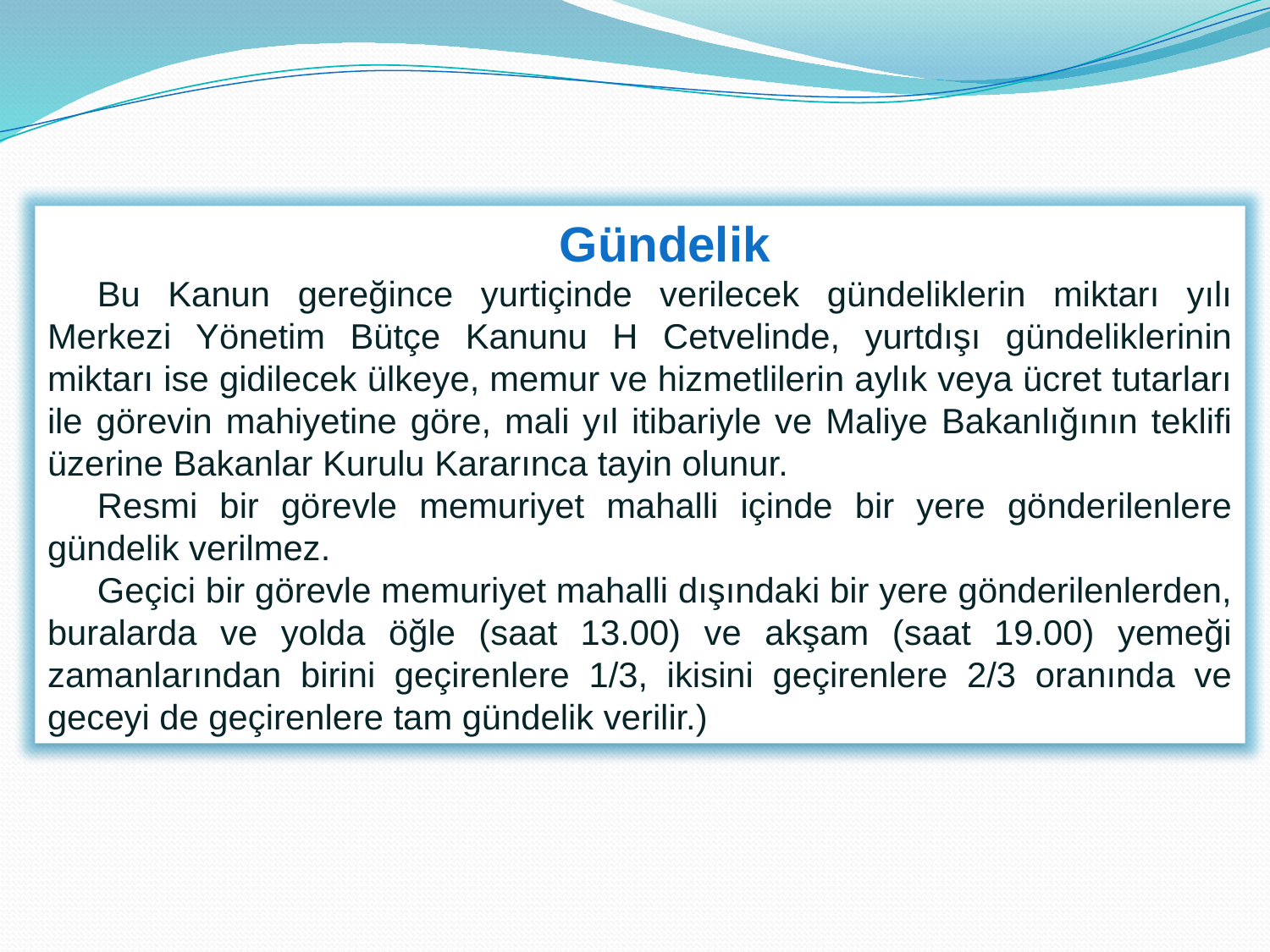

Gündelik
Bu Kanun gereğince yurtiçinde verilecek gündeliklerin miktarı yılı Merkezi Yönetim Bütçe Kanunu H Cetvelinde, yurtdışı gündeliklerinin miktarı ise gidilecek ülkeye, memur ve hizmetlilerin aylık veya ücret tutarları ile görevin mahiyetine göre, mali yıl itibariyle ve Maliye Bakanlığının teklifi üzerine Bakanlar Kurulu Kararınca tayin olunur.
Resmi bir görevle memuriyet mahalli içinde bir yere gönderilenlere gündelik verilmez.
Geçici bir görevle memuriyet mahalli dışındaki bir yere gönderilenlerden, buralarda ve yolda öğle (saat 13.00) ve akşam (saat 19.00) yemeği zamanlarından birini geçirenlere 1/3, ikisini geçirenlere 2/3 oranında ve geceyi de geçirenlere tam gündelik verilir.)